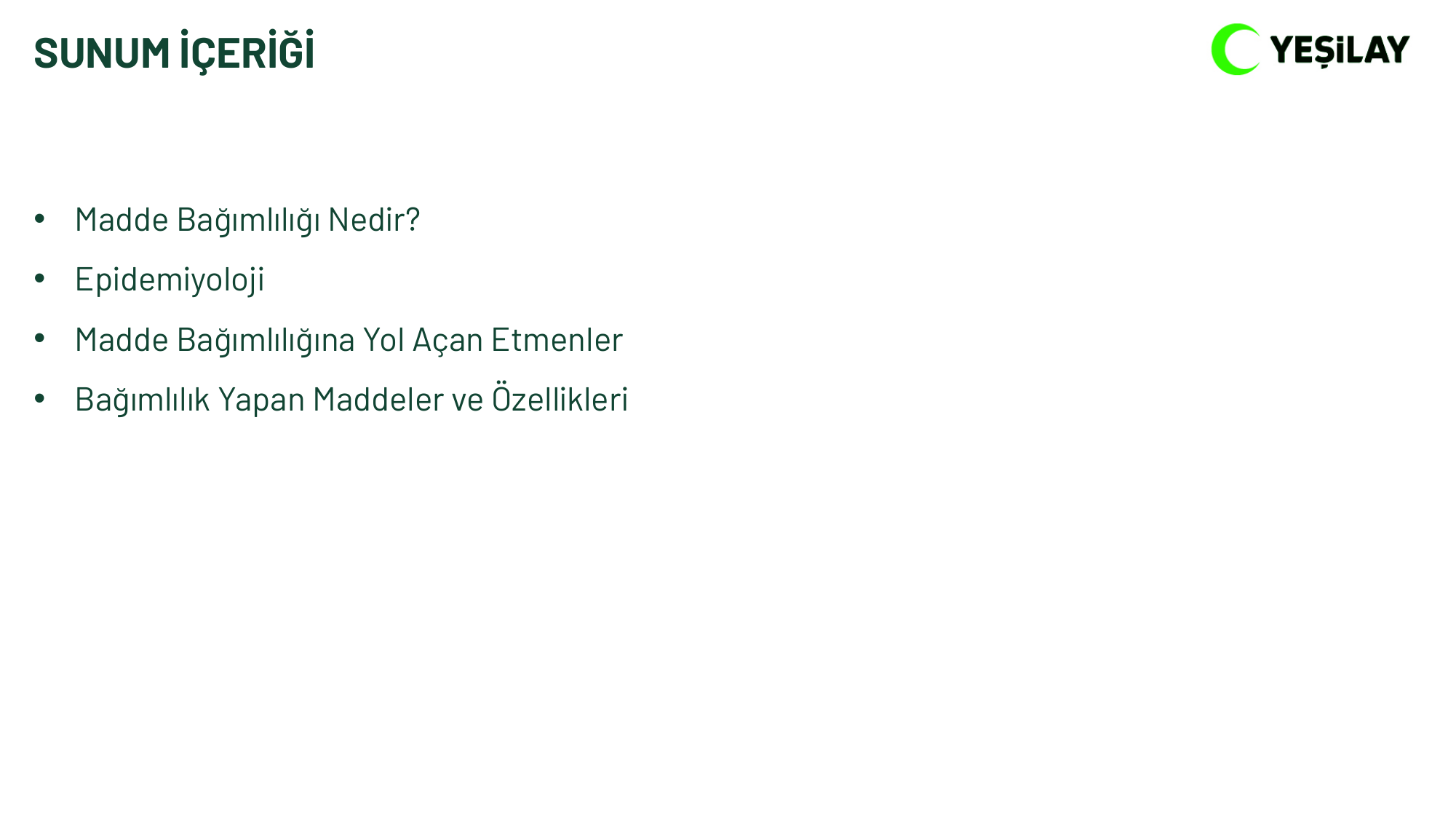

SUNUM İÇERİĞİ
Madde Bağımlılığı Nedir?
Epidemiyoloji
Madde Bağımlılığına Yol Açan Etmenler
Bağımlılık Yapan Maddeler ve Özellikleri